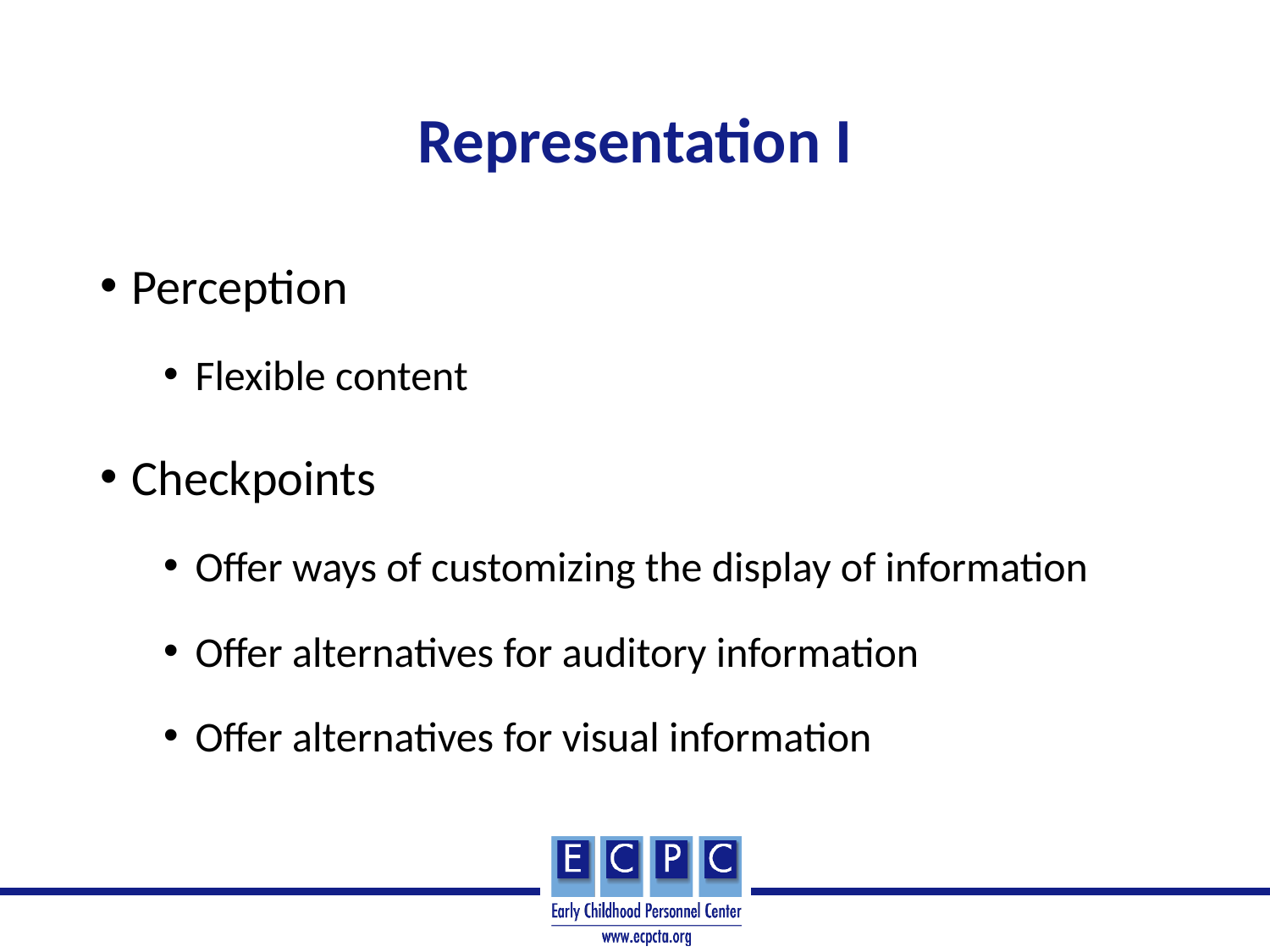

# Representation I
Perception
Flexible content
Checkpoints
Offer ways of customizing the display of information
Offer alternatives for auditory information
Offer alternatives for visual information